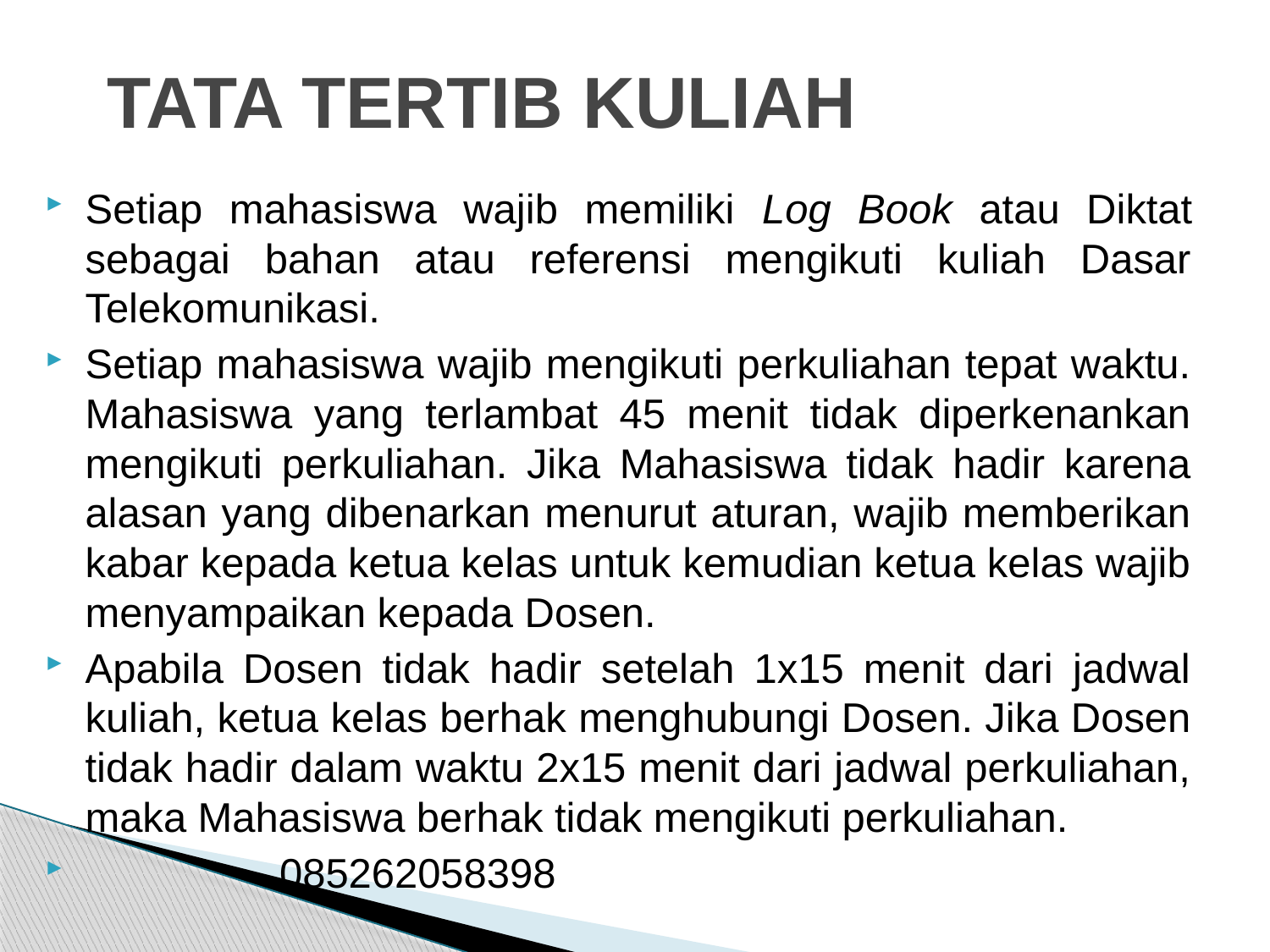

# TATA TERTIB KULIAH
Setiap mahasiswa wajib memiliki Log Book atau Diktat sebagai bahan atau referensi mengikuti kuliah Dasar Telekomunikasi.
Setiap mahasiswa wajib mengikuti perkuliahan tepat waktu. Mahasiswa yang terlambat 45 menit tidak diperkenankan mengikuti perkuliahan. Jika Mahasiswa tidak hadir karena alasan yang dibenarkan menurut aturan, wajib memberikan kabar kepada ketua kelas untuk kemudian ketua kelas wajib menyampaikan kepada Dosen.
Apabila Dosen tidak hadir setelah 1x15 menit dari jadwal kuliah, ketua kelas berhak menghubungi Dosen. Jika Dosen tidak hadir dalam waktu 2x15 menit dari jadwal perkuliahan, maka Mahasiswa berhak tidak mengikuti perkuliahan.
                 085262058398